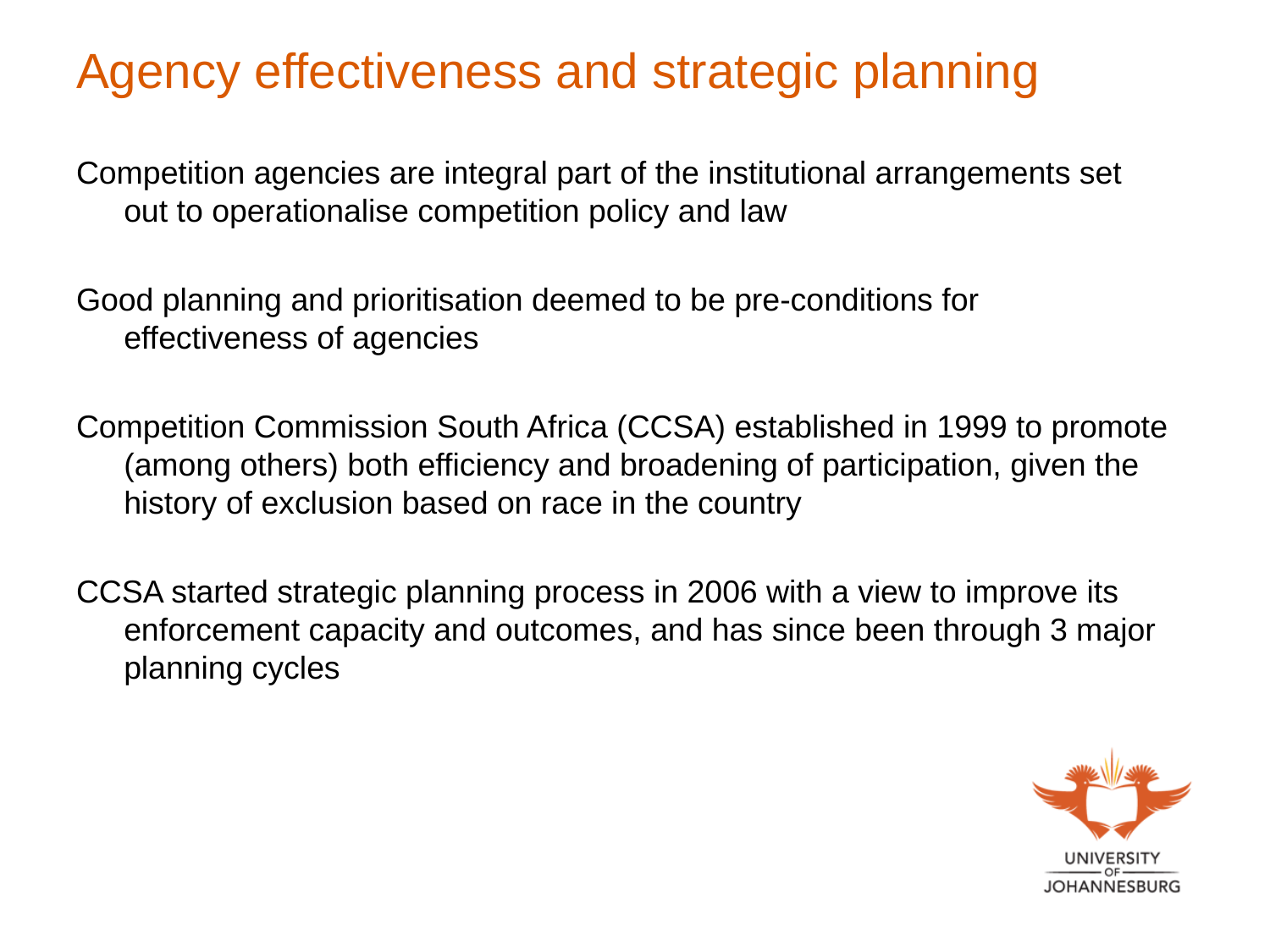

# Agency effectiveness and strategic planning
Competition agencies are integral part of the institutional arrangements set out to operationalise competition policy and law

Good planning and prioritisation deemed to be pre-conditions for effectiveness of agencies

Competition Commission South Africa (CCSA) established in 1999 to promote (among others) both efficiency and broadening of participation, given the history of exclusion based on race in the country

CCSA started strategic planning process in 2006 with a view to improve its enforcement capacity and outcomes, and has since been through 3 major planning cycles